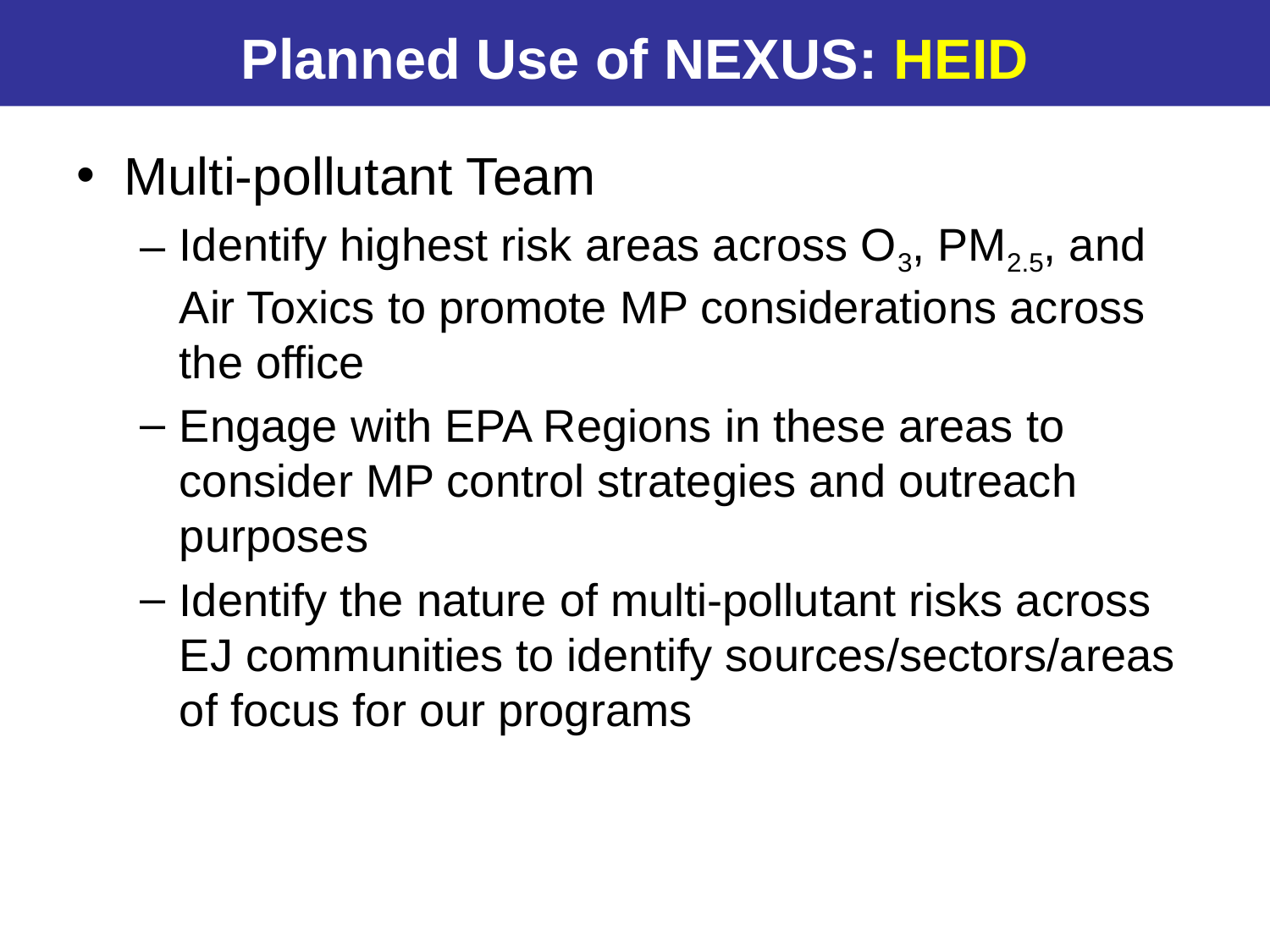

# Planned Use of NEXUS: HEID
Multi-pollutant Team
Identify highest risk areas across O3, PM2.5, and Air Toxics to promote MP considerations across the office
Engage with EPA Regions in these areas to consider MP control strategies and outreach purposes
Identify the nature of multi-pollutant risks across EJ communities to identify sources/sectors/areas of focus for our programs